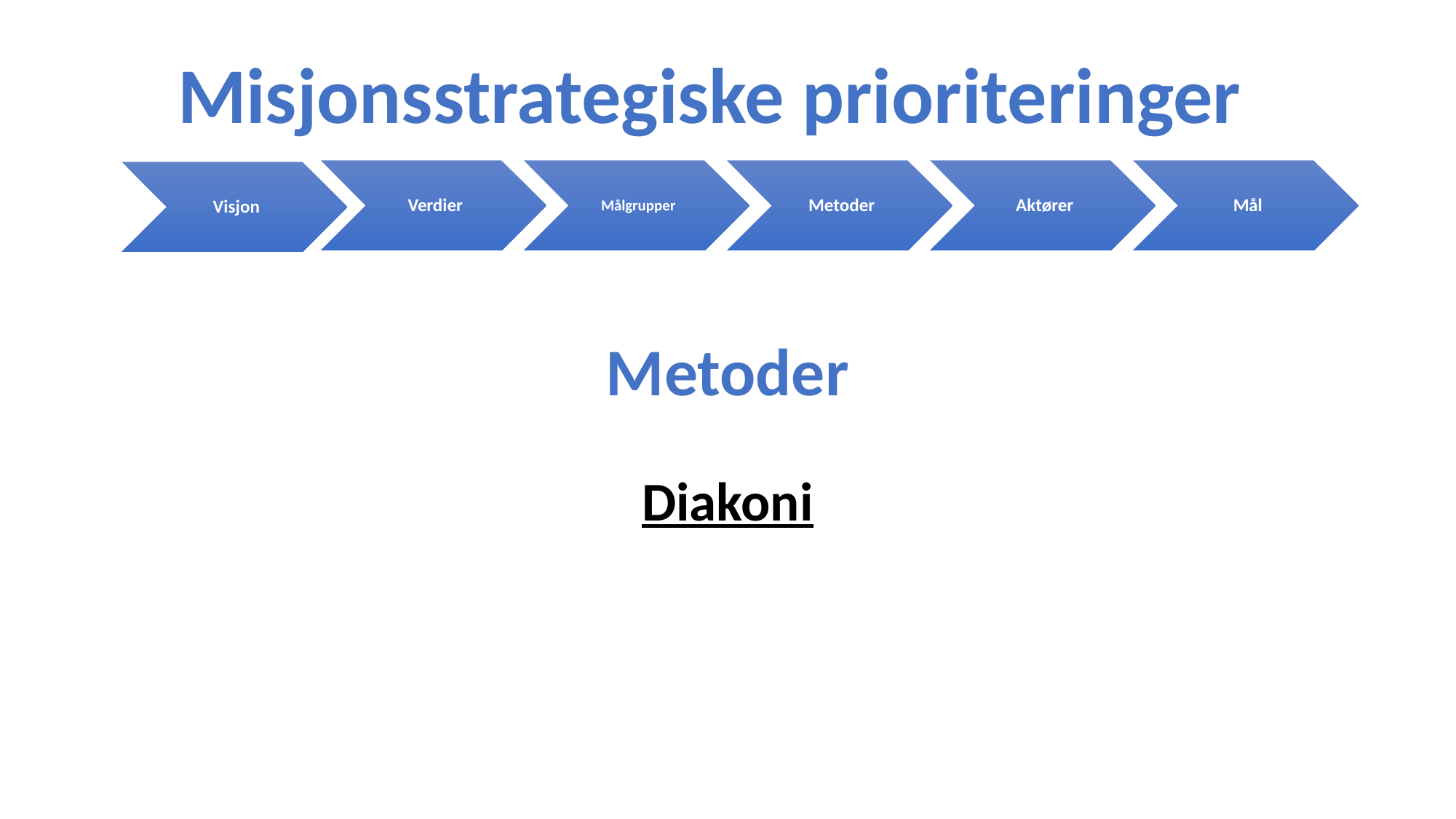

Misjonsstrategiske prioriteringer

Metoder

Diakoni

Visjon
Verdier
Målgrupper
Metoder
Aktører
Mål